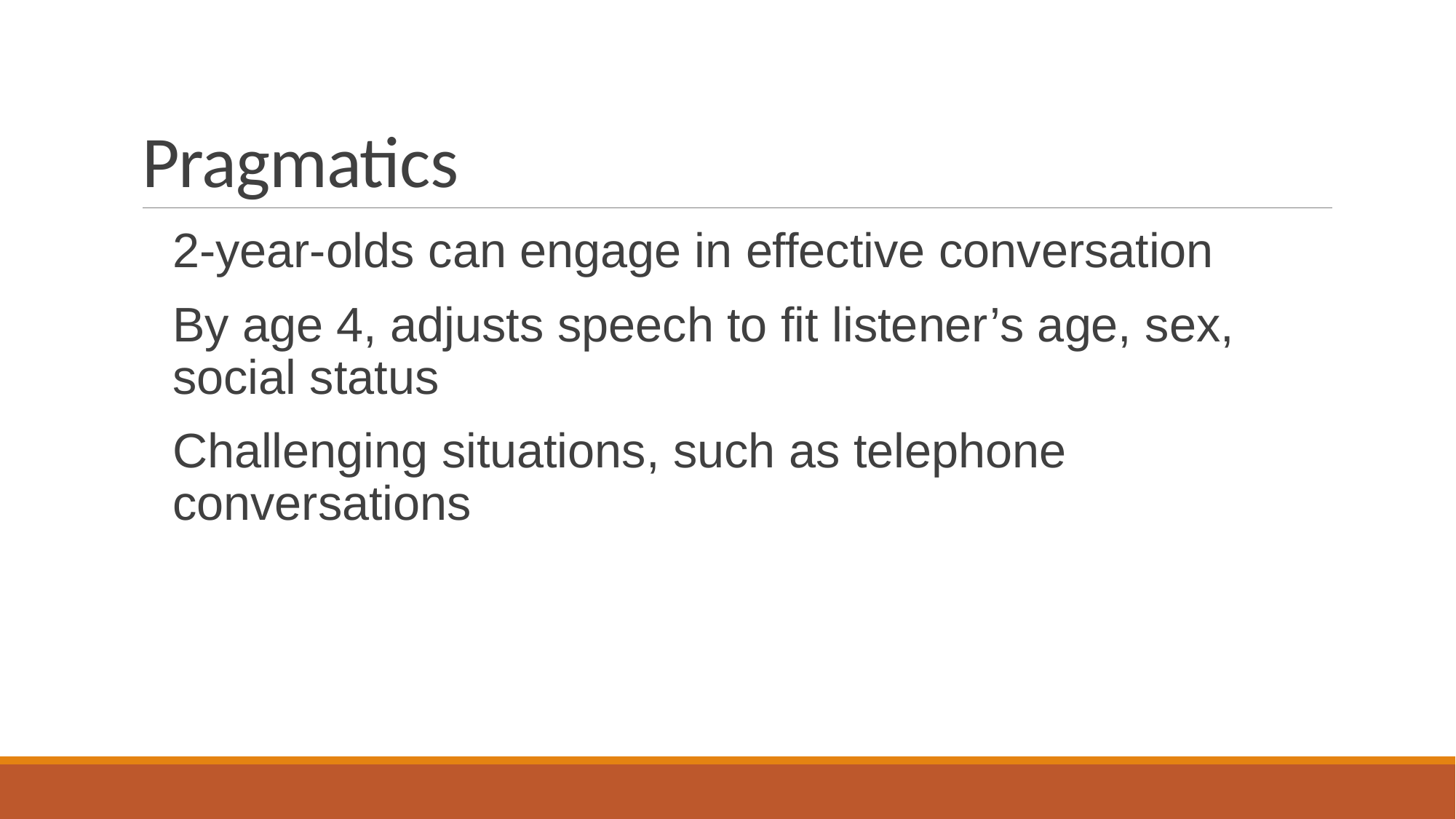

# Pragmatics
2-year-olds can engage in effective conversation
By age 4, adjusts speech to fit listener’s age, sex, social status
Challenging situations, such as telephone conversations